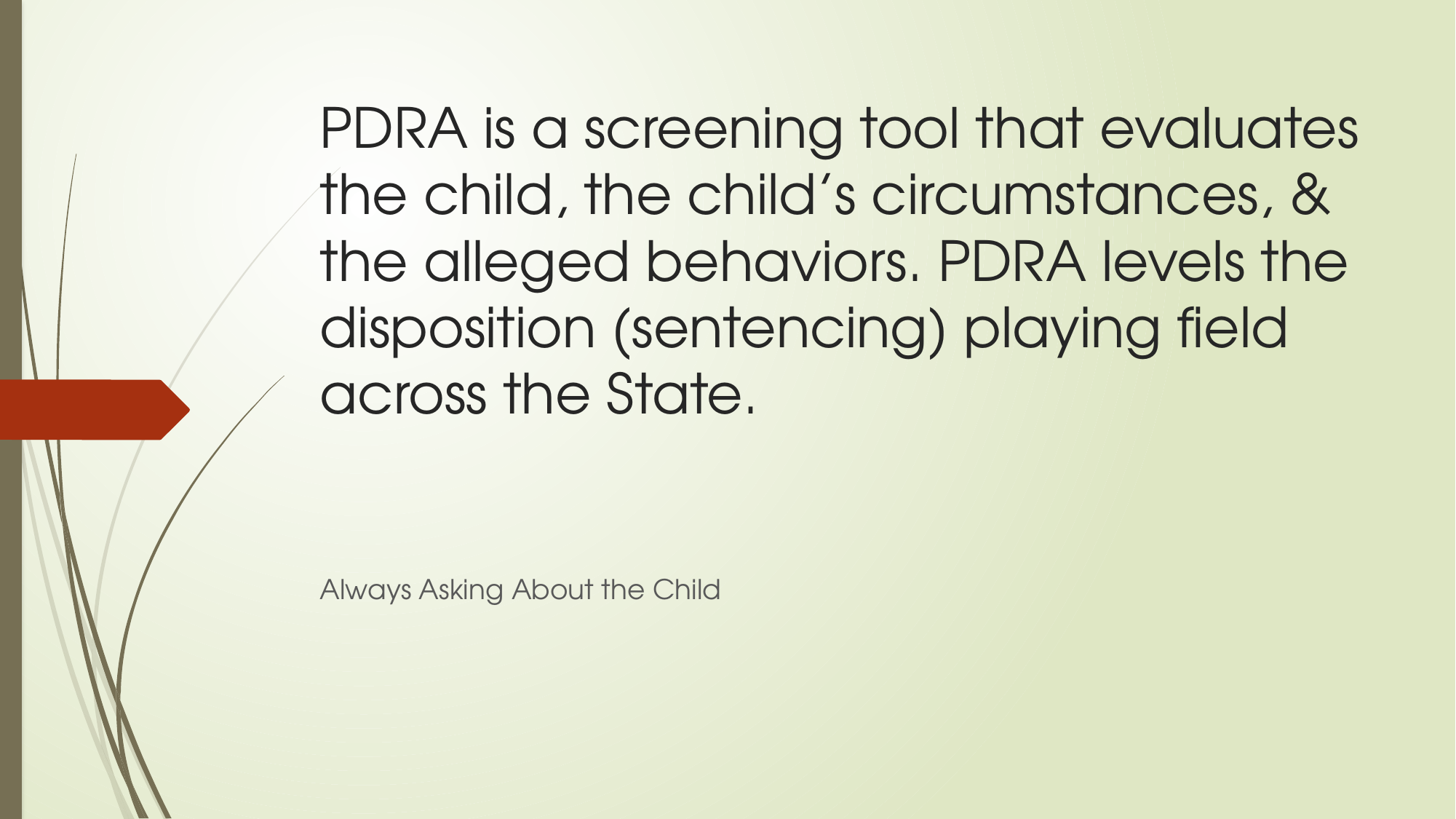

# PDRA is a screening tool that evaluates the child, the child’s circumstances, & the alleged behaviors. PDRA levels the disposition (sentencing) playing field across the State.
Always Asking About the Child